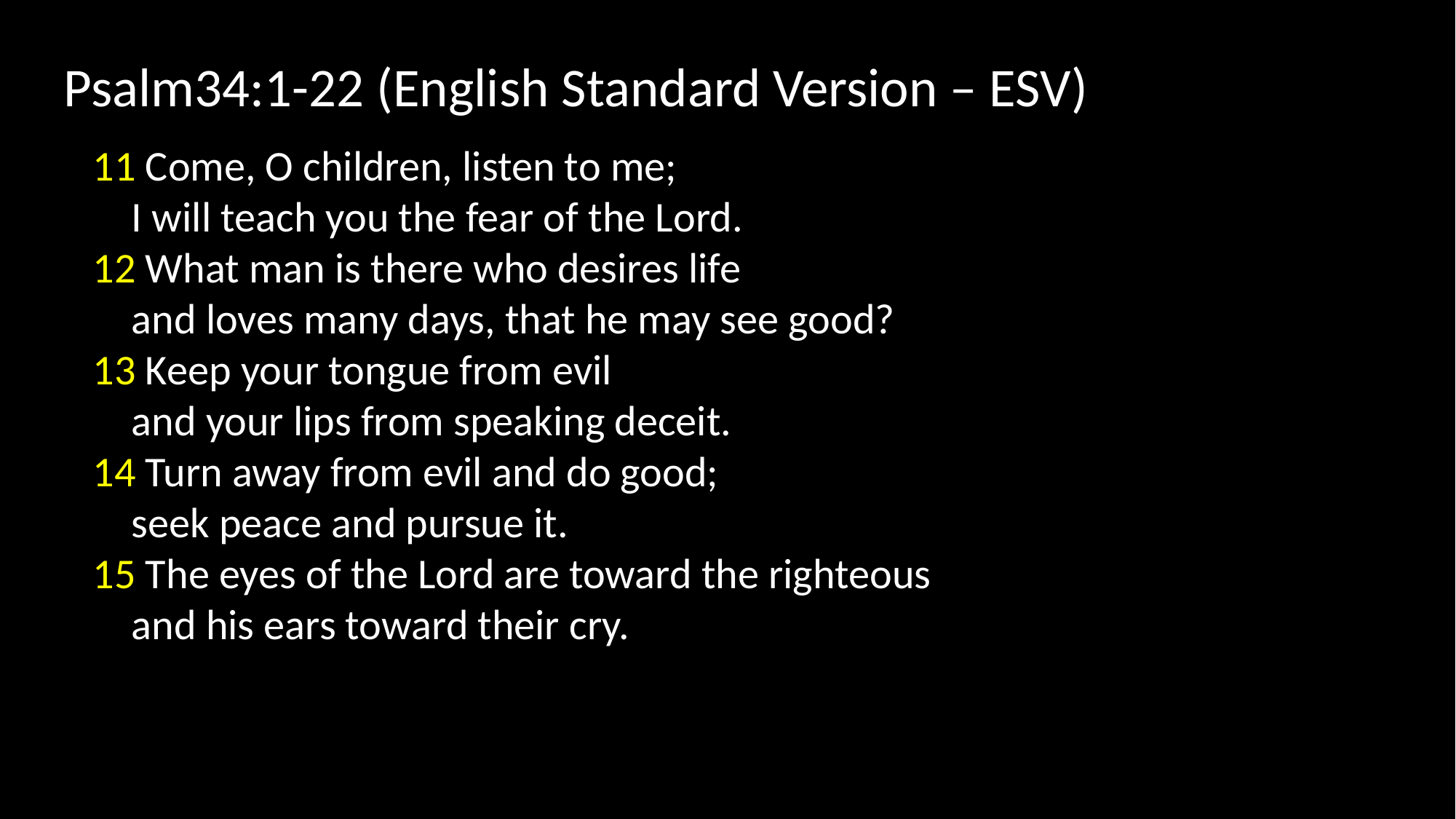

Psalm34:1-22 (English Standard Version – ESV)
11 Come, O children, listen to me;
    I will teach you the fear of the Lord.
12 What man is there who desires life
    and loves many days, that he may see good?
13 Keep your tongue from evil
    and your lips from speaking deceit.
14 Turn away from evil and do good;
    seek peace and pursue it.
15 The eyes of the Lord are toward the righteous
    and his ears toward their cry.